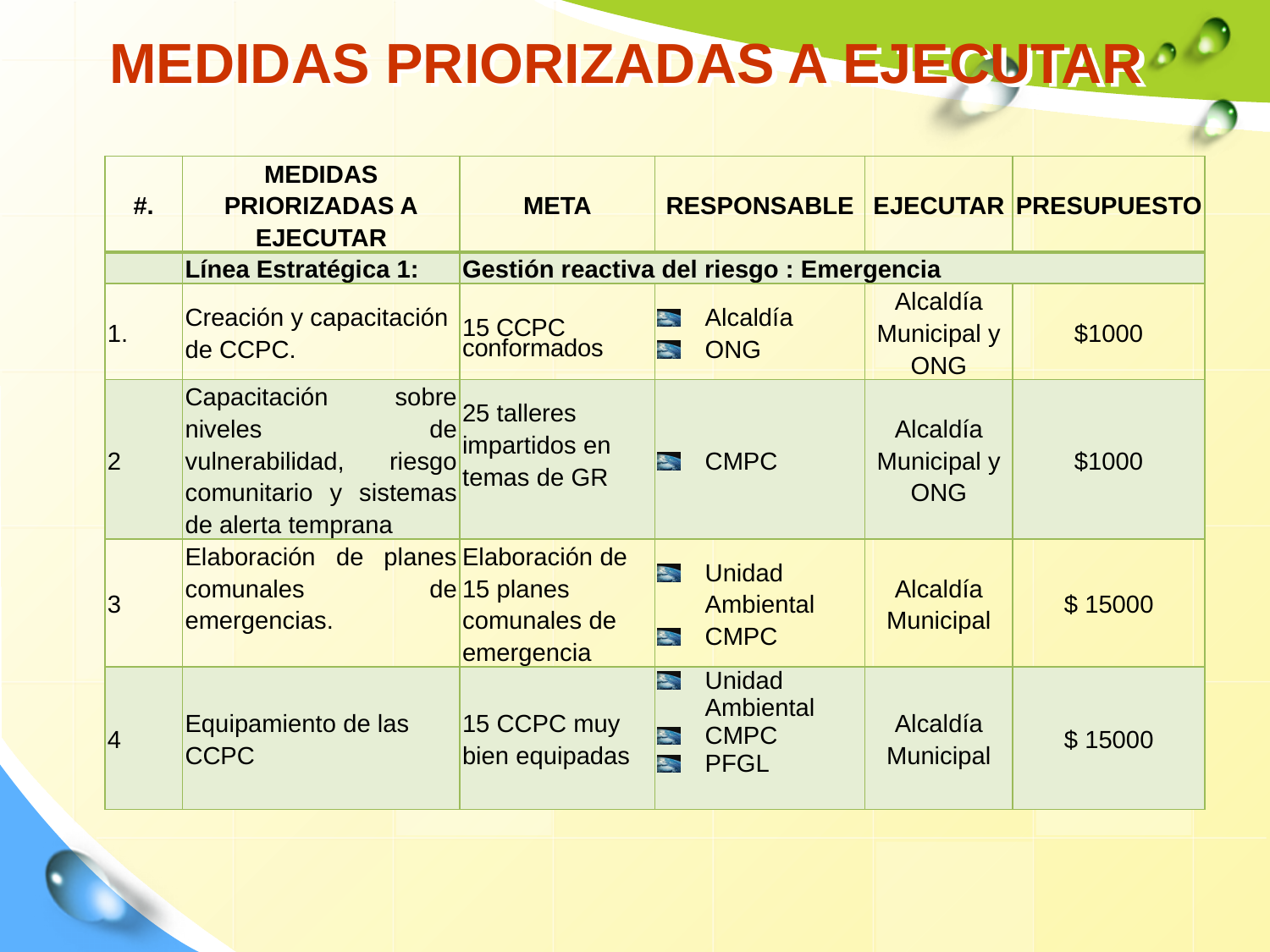

# MEDIDAS PRIORIZADAS A EJECUTAR
| #. | MEDIDAS PRIORIZADAS A EJECUTAR | META | RESPONSABLE | EJECUTAR | PRESUPUESTO |
| --- | --- | --- | --- | --- | --- |
|  | Línea Estratégica 1: | Gestión reactiva del riesgo : Emergencia |  |  |  |
| 1. | Creación y capacitación de CCPC. | 15 CCPC conformados | Alcaldía ONG | Alcaldía Municipal y ONG | $1000 |
| 2 | Capacitación sobre niveles de vulnerabilidad, riesgo comunitario y sistemas de alerta temprana | 25 talleres impartidos en temas de GR | CMPC | Alcaldía Municipal y ONG | $1000 |
| 3 | Elaboración de planes comunales de emergencias. | Elaboración de 15 planes comunales de emergencia | Unidad Ambiental CMPC | Alcaldía Municipal | $ 15000 |
| 4 | Equipamiento de las CCPC | 15 CCPC muy bien equipadas | Unidad Ambiental CMPC PFGL | Alcaldía Municipal | $ 15000 |